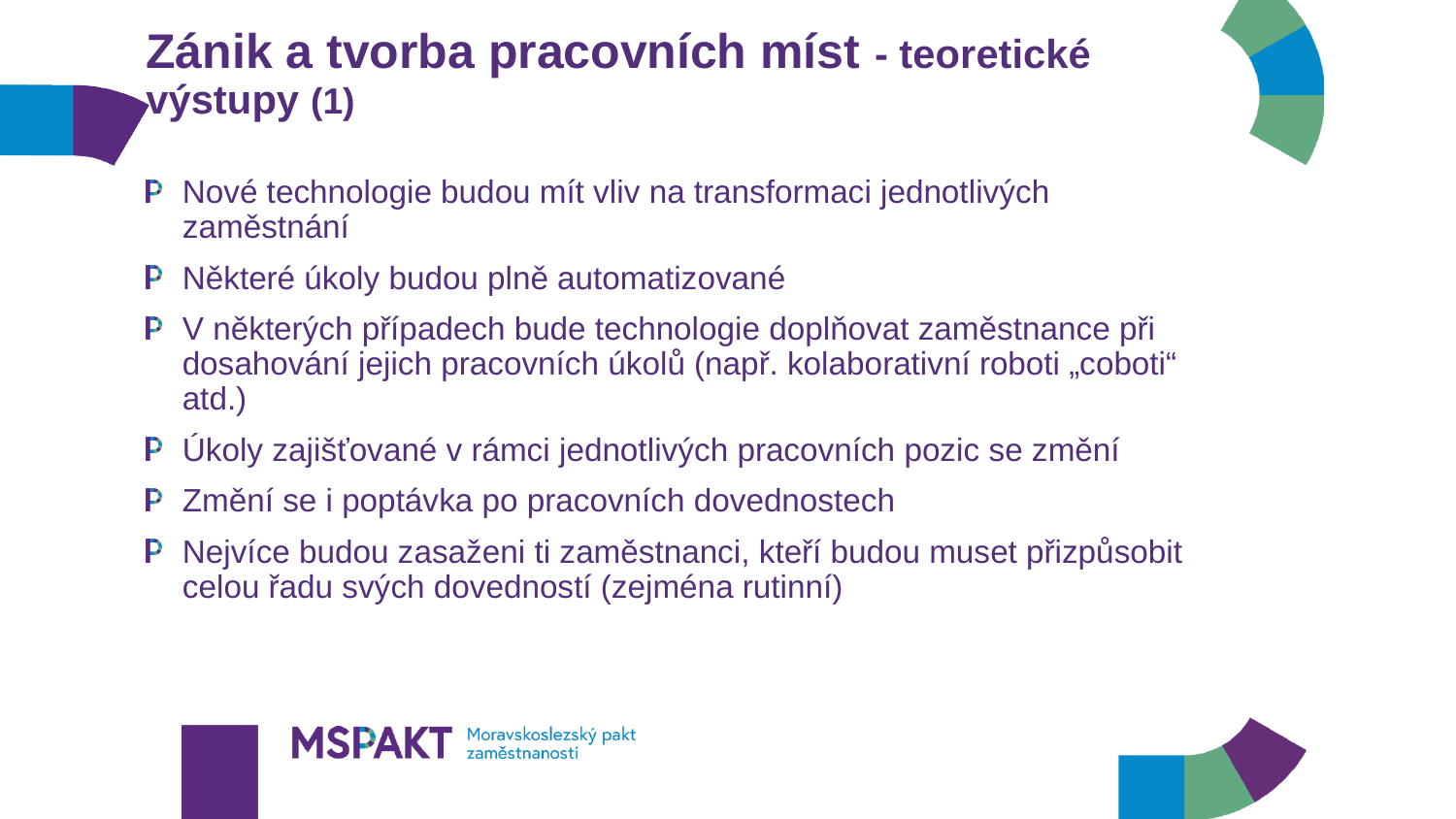

# Zánik a tvorba pracovních míst - teoretické výstupy (1)
Nové technologie budou mít vliv na transformaci jednotlivých zaměstnání
Některé úkoly budou plně automatizované
V některých případech bude technologie doplňovat zaměstnance při dosahování jejich pracovních úkolů (např. kolaborativní roboti „coboti“ atd.)
Úkoly zajišťované v rámci jednotlivých pracovních pozic se změní
Změní se i poptávka po pracovních dovednostech
Nejvíce budou zasaženi ti zaměstnanci, kteří budou muset přizpůsobit celou řadu svých dovedností (zejména rutinní)